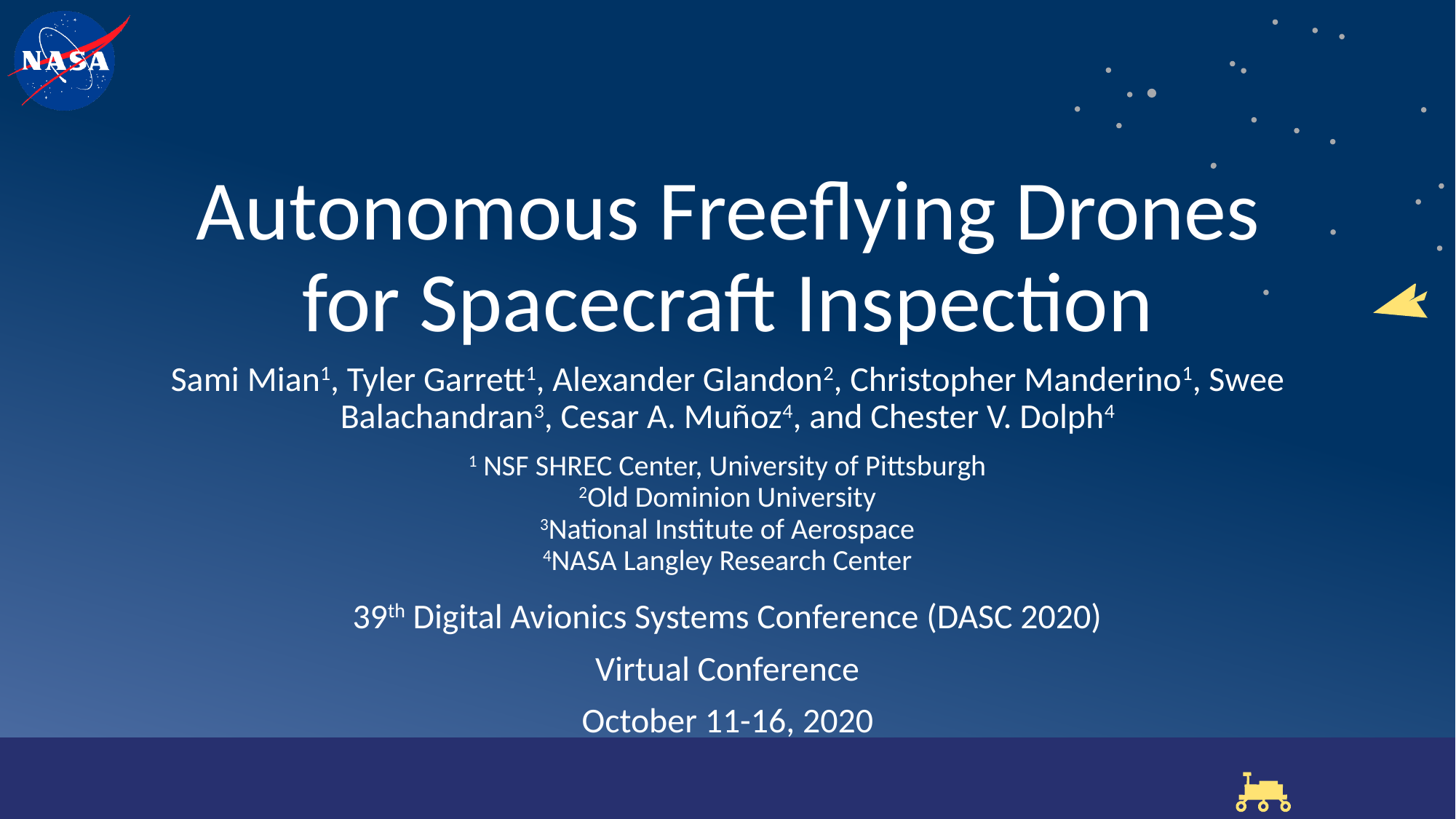

# Autonomous Freeflying Drones for Spacecraft Inspection
Sami Mian1, Tyler Garrett1, Alexander Glandon2, Christopher Manderino1, Swee Balachandran3, Cesar A. Muñoz4, and Chester V. Dolph4
1 NSF SHREC Center, University of Pittsburgh
2Old Dominion University
3National Institute of Aerospace
4NASA Langley Research Center
39th Digital Avionics Systems Conference (DASC 2020)
Virtual Conference
October 11-16, 2020